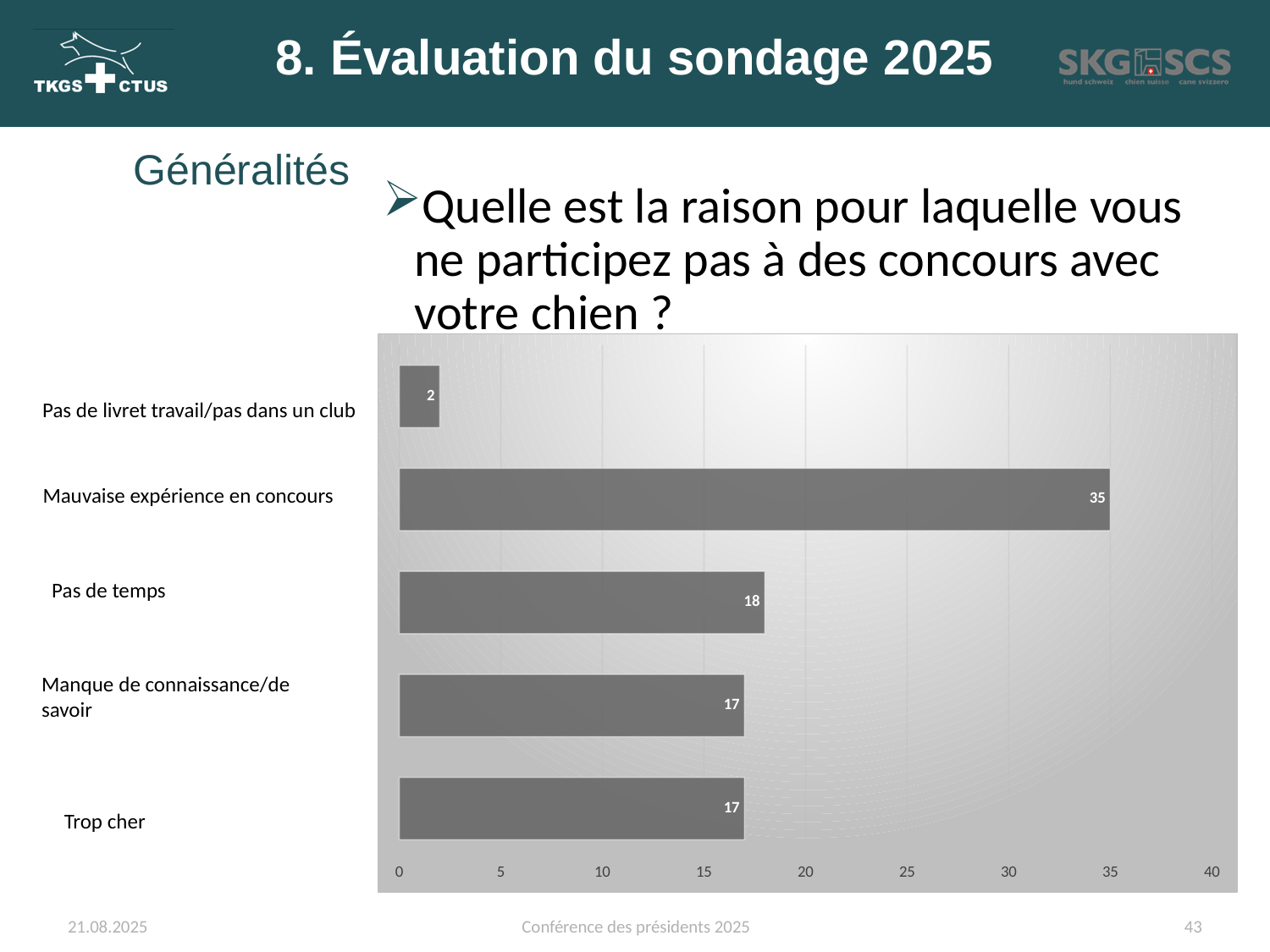

# 8. Évaluation du sondage 2025
Généralités
Quelle est la raison pour laquelle vous ne participez pas à des concours avec votre chien ?

### Chart

| Category | Datenreihe 1 |
|---|---|
| Zu teuer | 17.0 |
| Mangeldes Wissen/Können | 17.0 |
| Keine Zeit | 18.0 |
| Habe an Prüfungen schlechte Erfahrungen gemacht  | 35.0 |
| Ich habe kein Leistungsheft/bin nicht in einem Verein | 2.0 |
Pas de livret travail/pas dans un club
Mauvaise expérience en concours
Pas de temps
Manque de connaissance/de savoir
Trop cher
21.08.2025
Conférence des présidents 2025
43